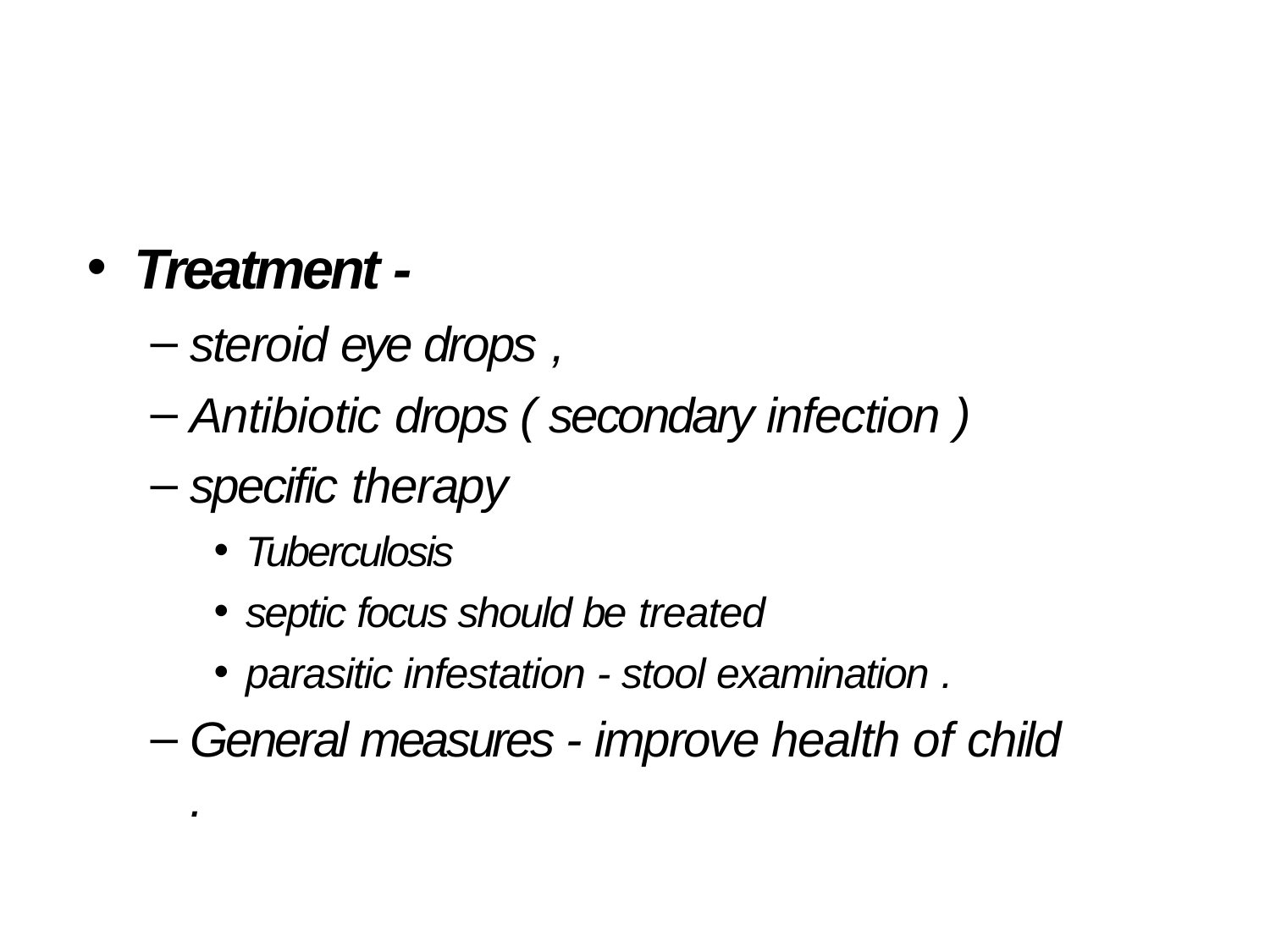

Treatment -
steroid eye drops ,
Antibiotic drops ( secondary infection )
specific therapy
Tuberculosis
septic focus should be treated
parasitic infestation - stool examination .
General measures - improve health of child .